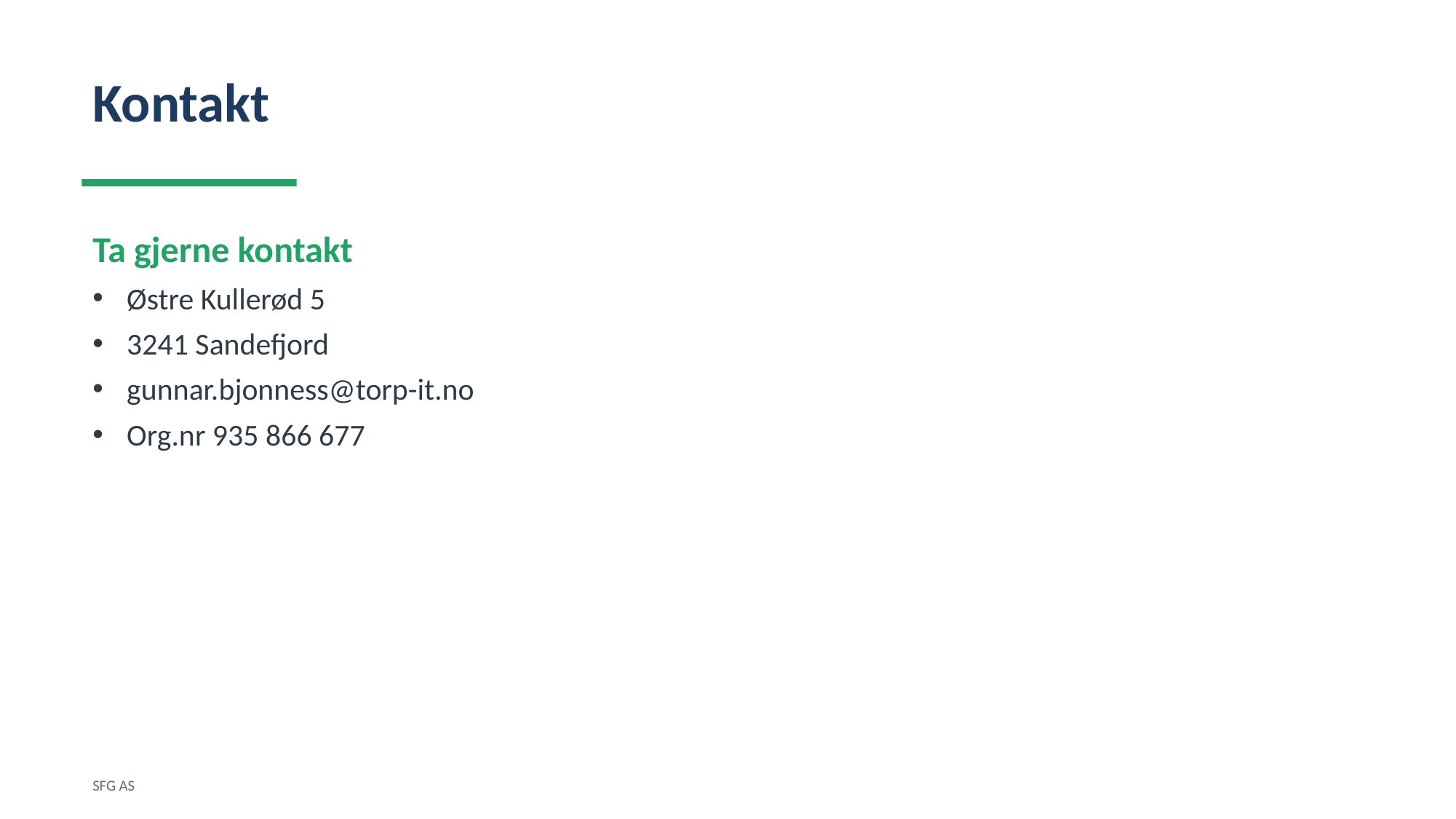

Kontakt

Ta gjerne kontakt
Østre Kullerød 5
3241 Sandefjord
gunnar.bjonness@torp-it.no
Org.nr 935 866 677
SFG AS